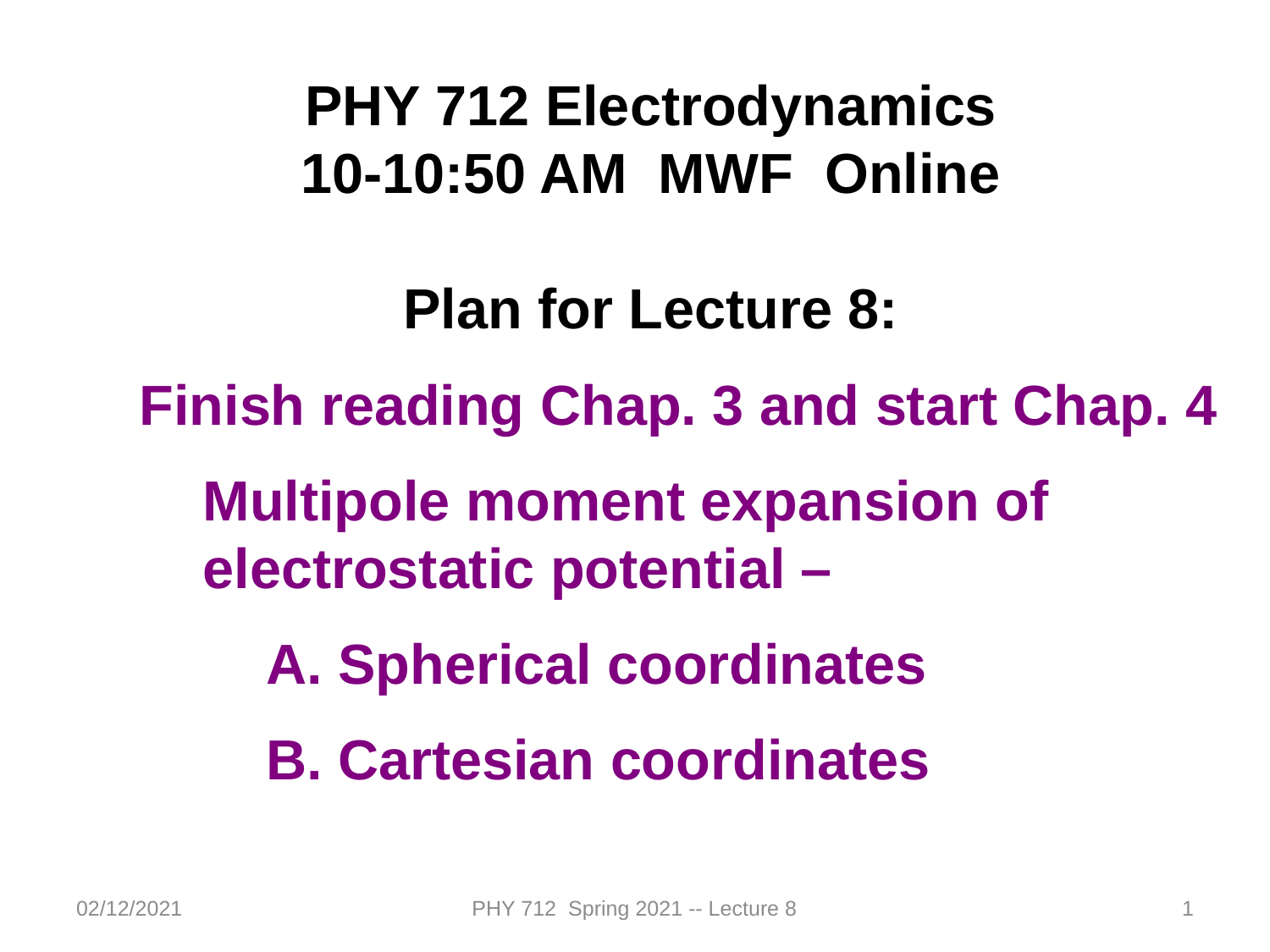

PHY 712 Electrodynamics
10-10:50 AM  MWF  Online

Plan for Lecture 8:
Finish reading Chap. 3 and start Chap. 4
Multipole moment expansion of electrostatic potential –
Spherical coordinates
Cartesian coordinates
02/12/2021
PHY 712  Spring 2021 -- Lecture 8
1